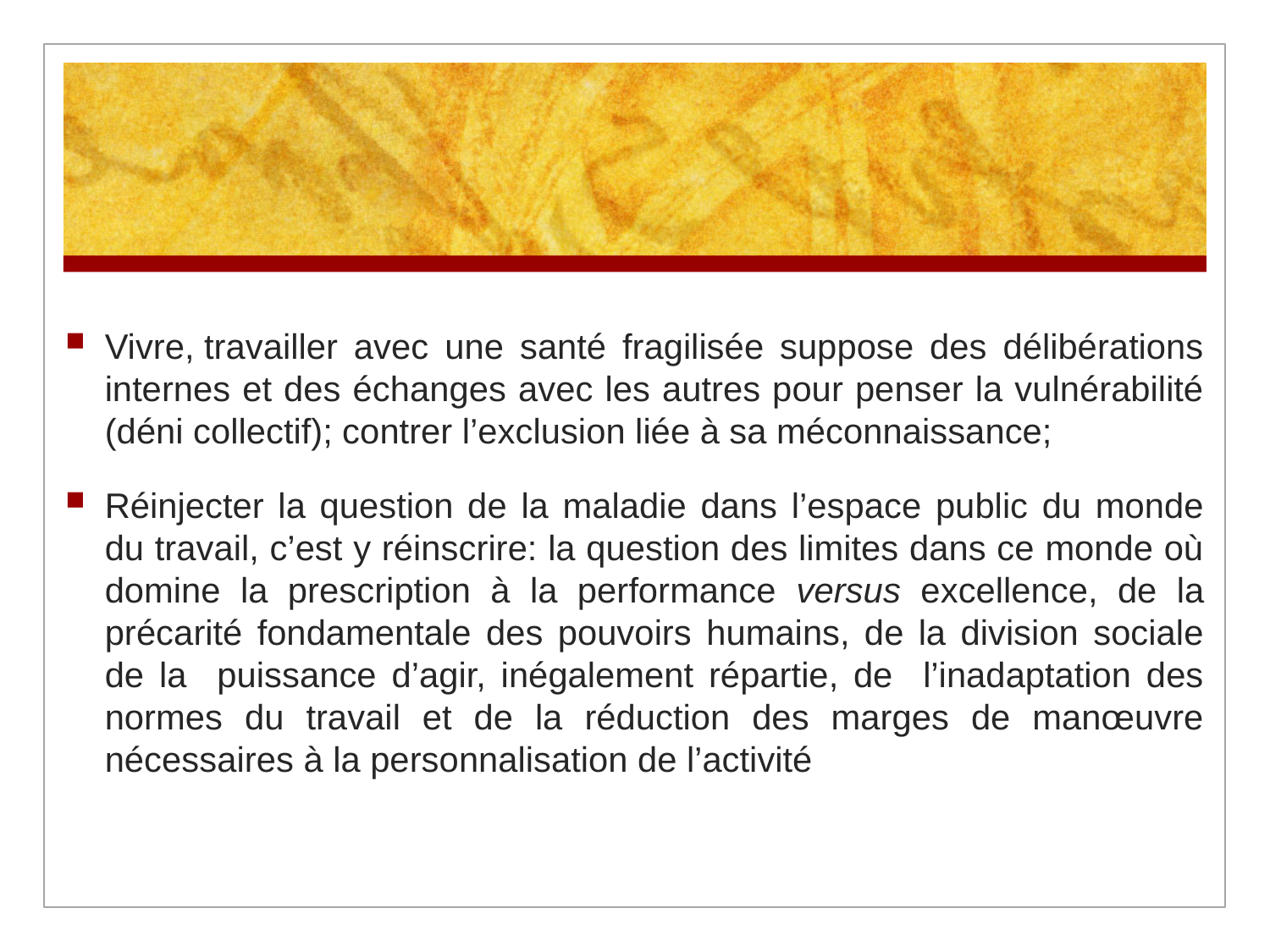

#
Vivre, travailler avec une santé fragilisée suppose des délibérations internes et des échanges avec les autres pour penser la vulnérabilité (déni collectif); contrer l’exclusion liée à sa méconnaissance;
Réinjecter la question de la maladie dans l’espace public du monde du travail, c’est y réinscrire: la question des limites dans ce monde où domine la prescription à la performance versus excellence, de la précarité fondamentale des pouvoirs humains, de la division sociale de la  puissance d’agir, inégalement répartie, de  l’inadaptation des normes du travail et de la réduction des marges de manœuvre nécessaires à la personnalisation de l’activité